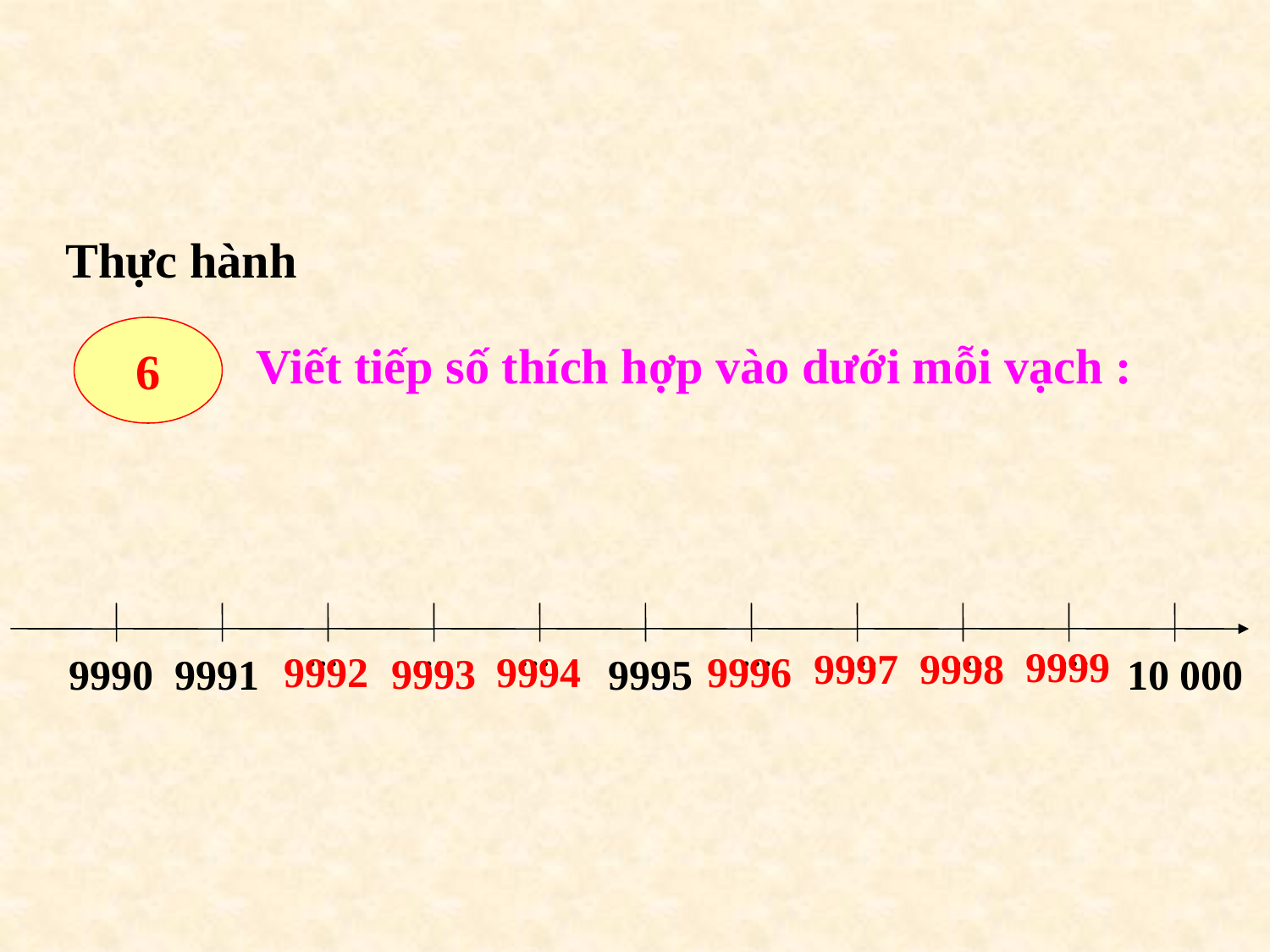

Thực hành
6
Viết tiếp số thích hợp vào dưới mỗi vạch :

…
…
…
…
…
…
…
9990
9991
9995
10 000
9999
9997
9998
9992
9996
9994
9993